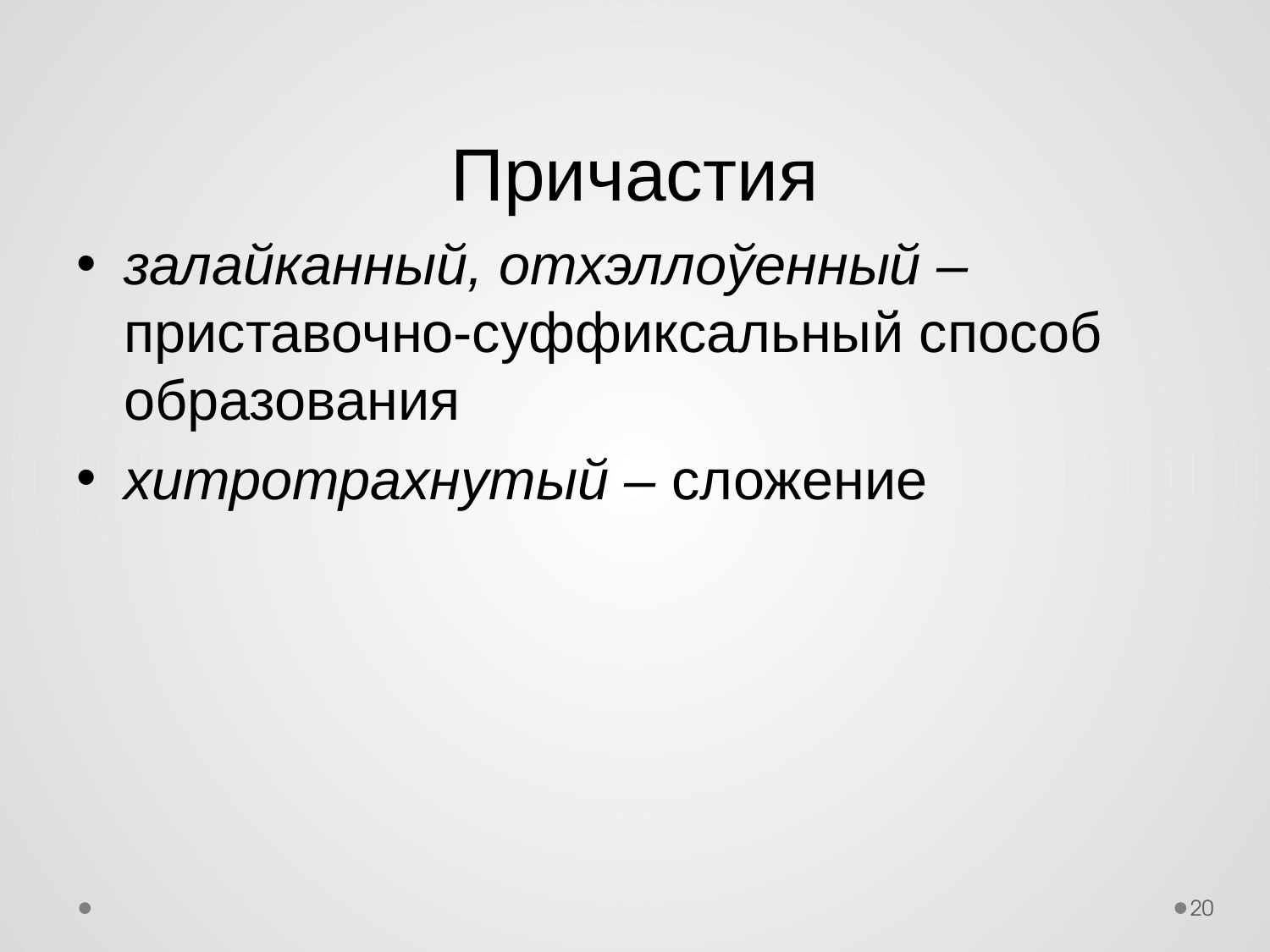

# Причастия
залайканный, отхэллоўенный –  приставочно-суффиксальный способ образования
хитротрахнутый – сложение

20